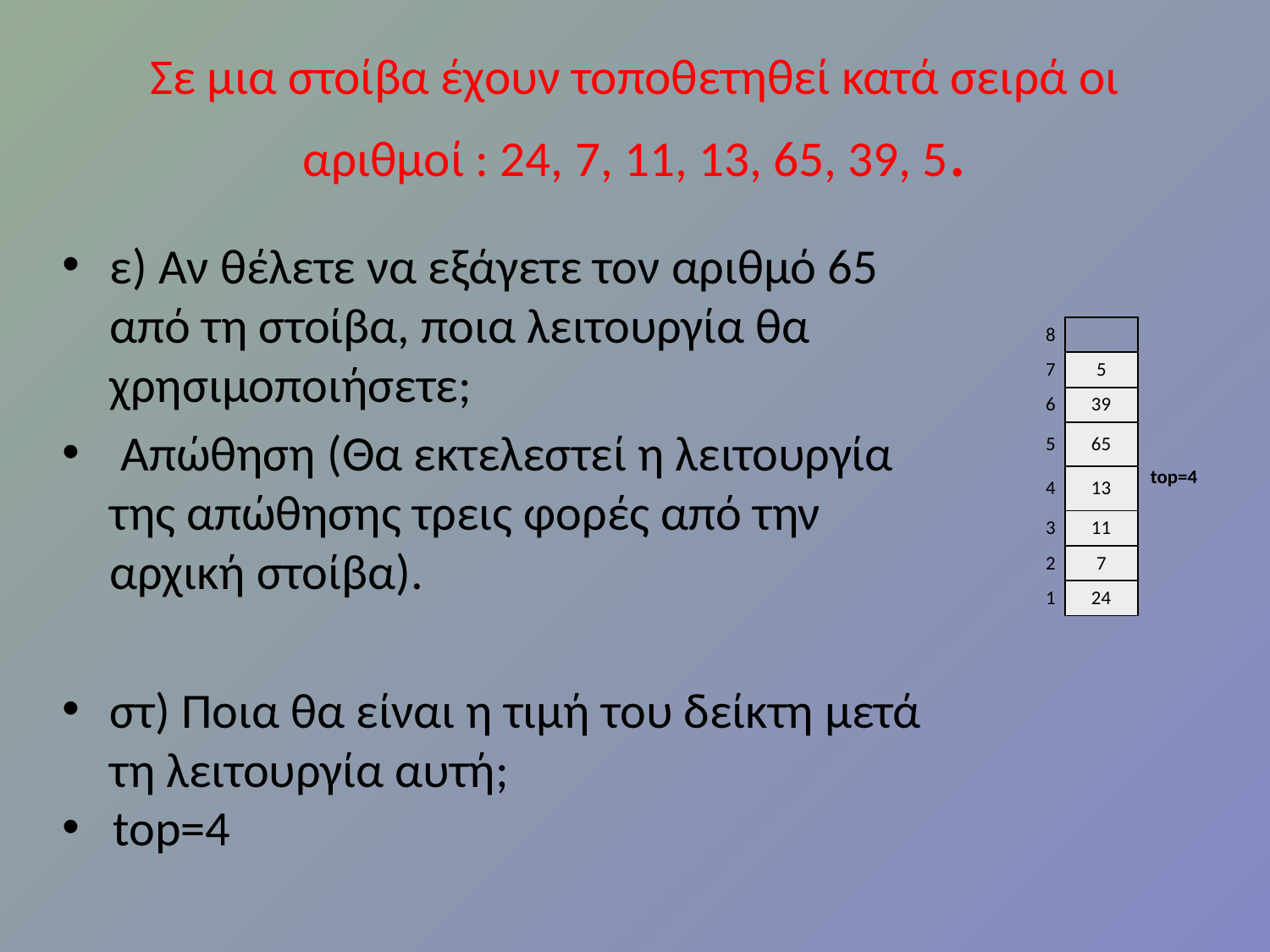

# Σε μια στοίβα έχουν τοποθετηθεί κατά σειρά οι αριθμοί : 24, 7, 11, 13, 65, 39, 5.
ε) Αν θέλετε να εξάγετε τον αριθμό 65 από τη στοίβα, ποια λειτουργία θα χρησιμοποιήσετε;
 Απώθηση (Θα εκτελεστεί η λειτουργία της απώθησης τρεις φορές από την αρχική στοίβα).

στ) Ποια θα είναι η τιμή του δείκτη μετά τη λειτουργία αυτή;
   top=4

| 8 |  |  |
| --- | --- | --- |
| 7 | 5 |  |
| 6 | 39 |  |
| 5 | 65 |  |
| 4 | 13 | top=4 |
| 3 | 11 |  |
| 2 | 7 |  |
| 1 | 24 |  |